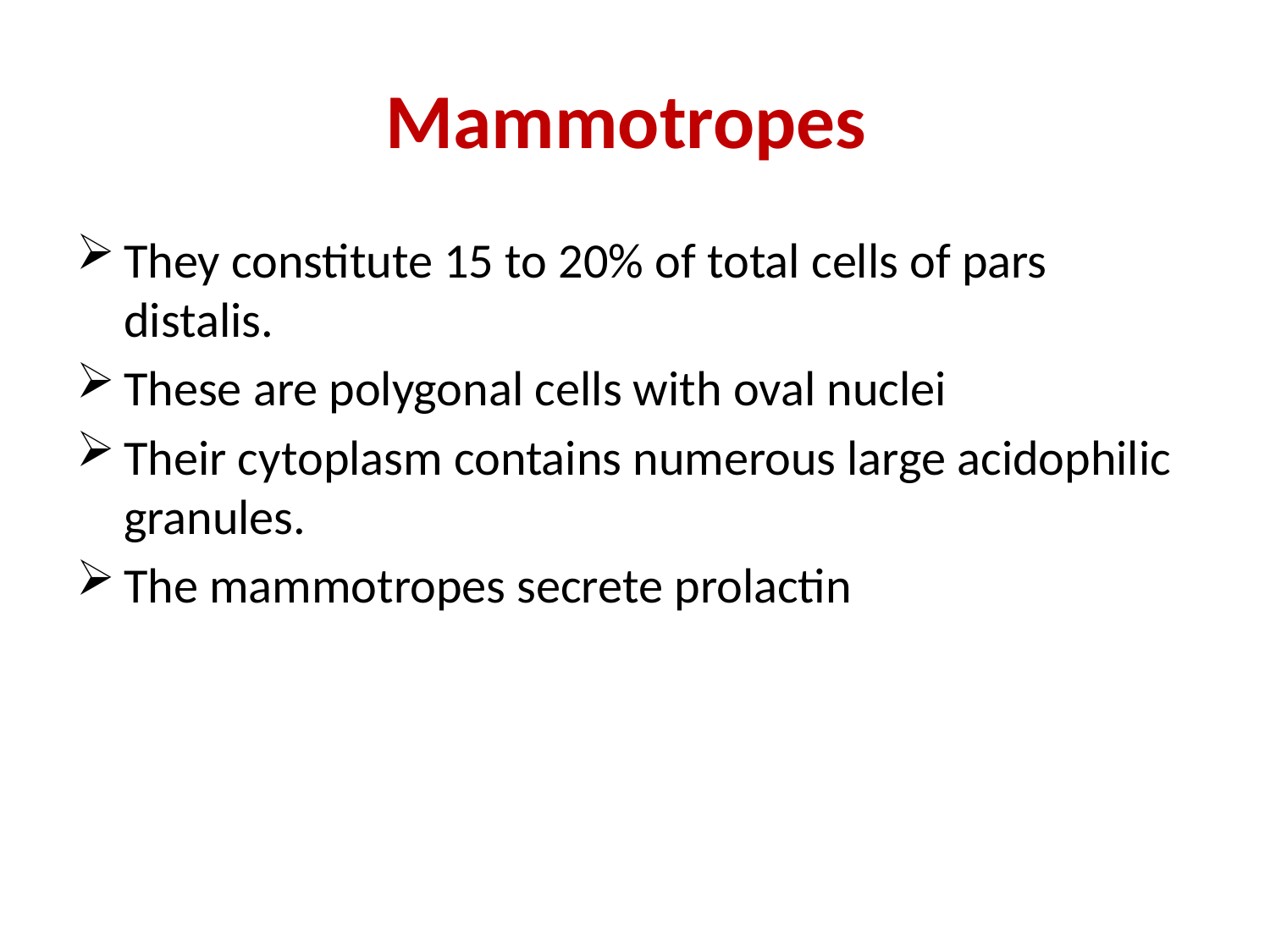

# Mammotropes
They constitute 15 to 20% of total cells of pars distalis.
These are polygonal cells with oval nuclei
Their cytoplasm contains numerous large acidophilic granules.
The mammotropes secrete prolactin